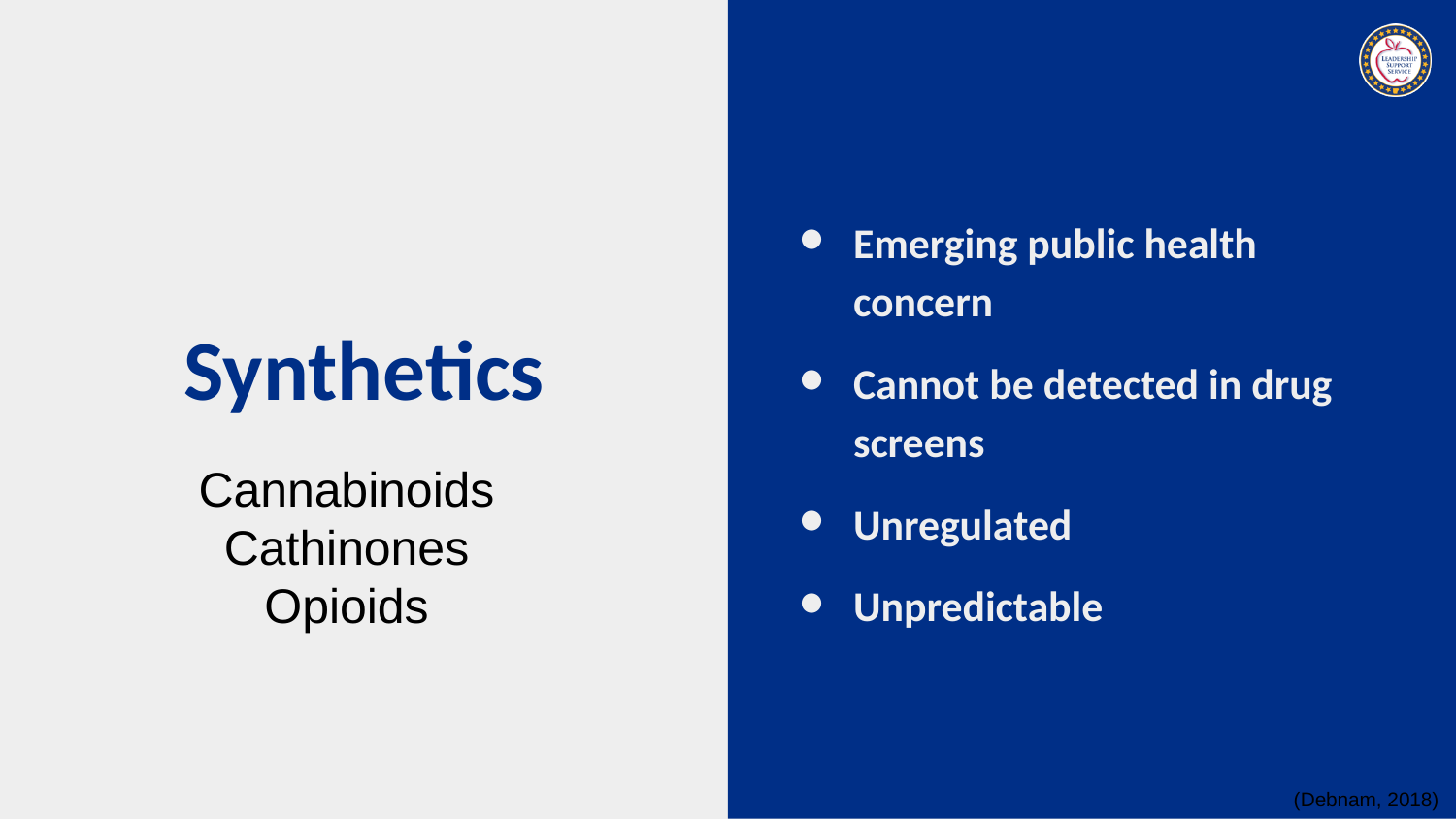

Emerging public health concern
Cannot be detected in drug screens
Unregulated
Unpredictable

# Synthetics
Cannabinoids
Cathinones
Opioids
(Debnam, 2018)